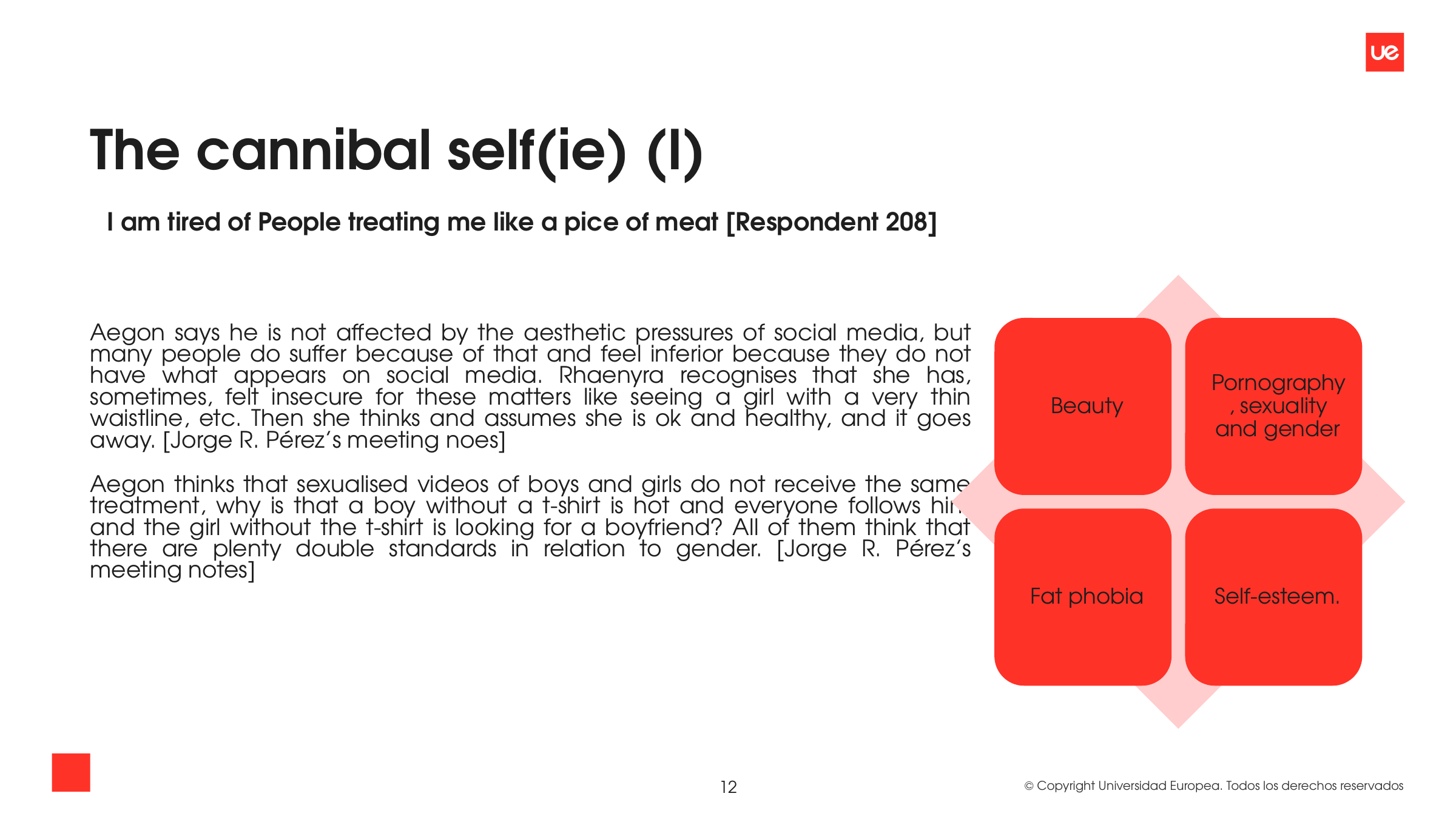

# The cannibal self(ie) (I)
I am tired of People treating me like a pice of meat [Respondent 208]
Beauty
Pornography, sexuality and gender
Fat phobia
Self-esteem.

Aegon says he is not affected by the aesthetic pressures of social media, but many people do suffer because of that and feel inferior because they do not have what appears on social media. Rhaenyra recognises that she has, sometimes, felt insecure for these matters like seeing a girl with a very thin waistline, etc. Then she thinks and assumes she is ok and healthy, and it goes away. [Jorge R. Pérez’s meeting noes]
Aegon thinks that sexualised videos of boys and girls do not receive the same treatment, why is that a boy without a t-shirt is hot and everyone follows him and the girl without the t-shirt is looking for a boyfriend? All of them think that there are plenty double standards in relation to gender. [Jorge R. Pérez’s meeting notes]

12